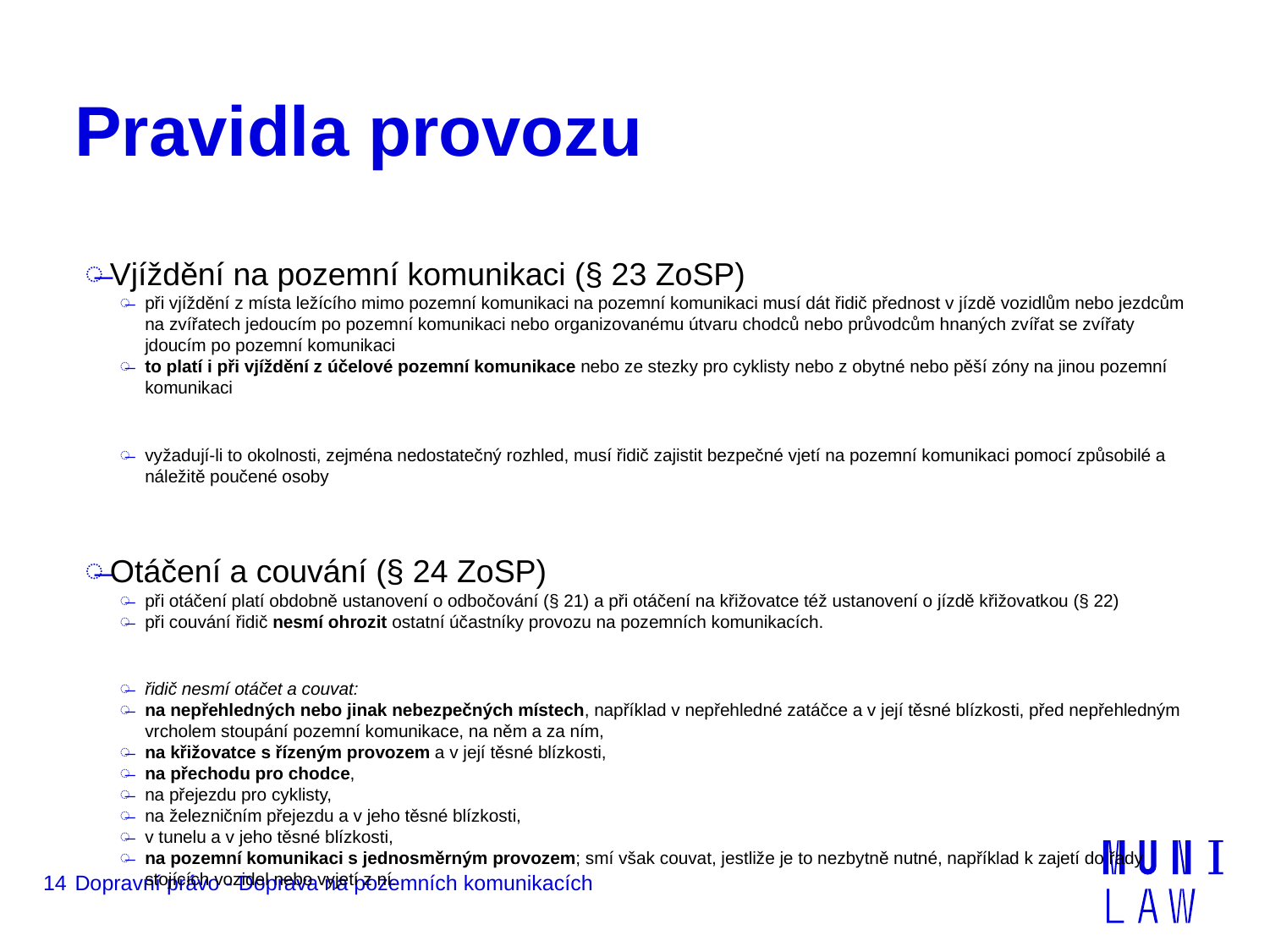

# Pravidla provozu
Vjíždění na pozemní komunikaci (§ 23 ZoSP)
při vjíždění z místa ležícího mimo pozemní komunikaci na pozemní komunikaci musí dát řidič přednost v jízdě vozidlům nebo jezdcům na zvířatech jedoucím po pozemní komunikaci nebo organizovanému útvaru chodců nebo průvodcům hnaných zvířat se zvířaty jdoucím po pozemní komunikaci
to platí i při vjíždění z účelové pozemní komunikace nebo ze stezky pro cyklisty nebo z obytné nebo pěší zóny na jinou pozemní komunikaci

vyžadují-li to okolnosti, zejména nedostatečný rozhled, musí řidič zajistit bezpečné vjetí na pozemní komunikaci pomocí způsobilé a náležitě poučené osoby

Otáčení a couvání (§ 24 ZoSP)
při otáčení platí obdobně ustanovení o odbočování (§ 21) a při otáčení na křižovatce též ustanovení o jízdě křižovatkou (§ 22)
při couvání řidič nesmí ohrozit ostatní účastníky provozu na pozemních komunikacích.

řidič nesmí otáčet a couvat:
na nepřehledných nebo jinak nebezpečných místech, například v nepřehledné zatáčce a v její těsné blízkosti, před nepřehledným vrcholem stoupání pozemní komunikace, na něm a za ním,
na křižovatce s řízeným provozem a v její těsné blízkosti,
na přechodu pro chodce,
na přejezdu pro cyklisty,
na železničním přejezdu a v jeho těsné blízkosti,
v tunelu a v jeho těsné blízkosti,
na pozemní komunikaci s jednosměrným provozem; smí však couvat, jestliže je to nezbytně nutné, například k zajetí do řady stojících vozidel nebo vyjetí z ní.

14
Dopravní právo - Doprava na pozemních komunikacích